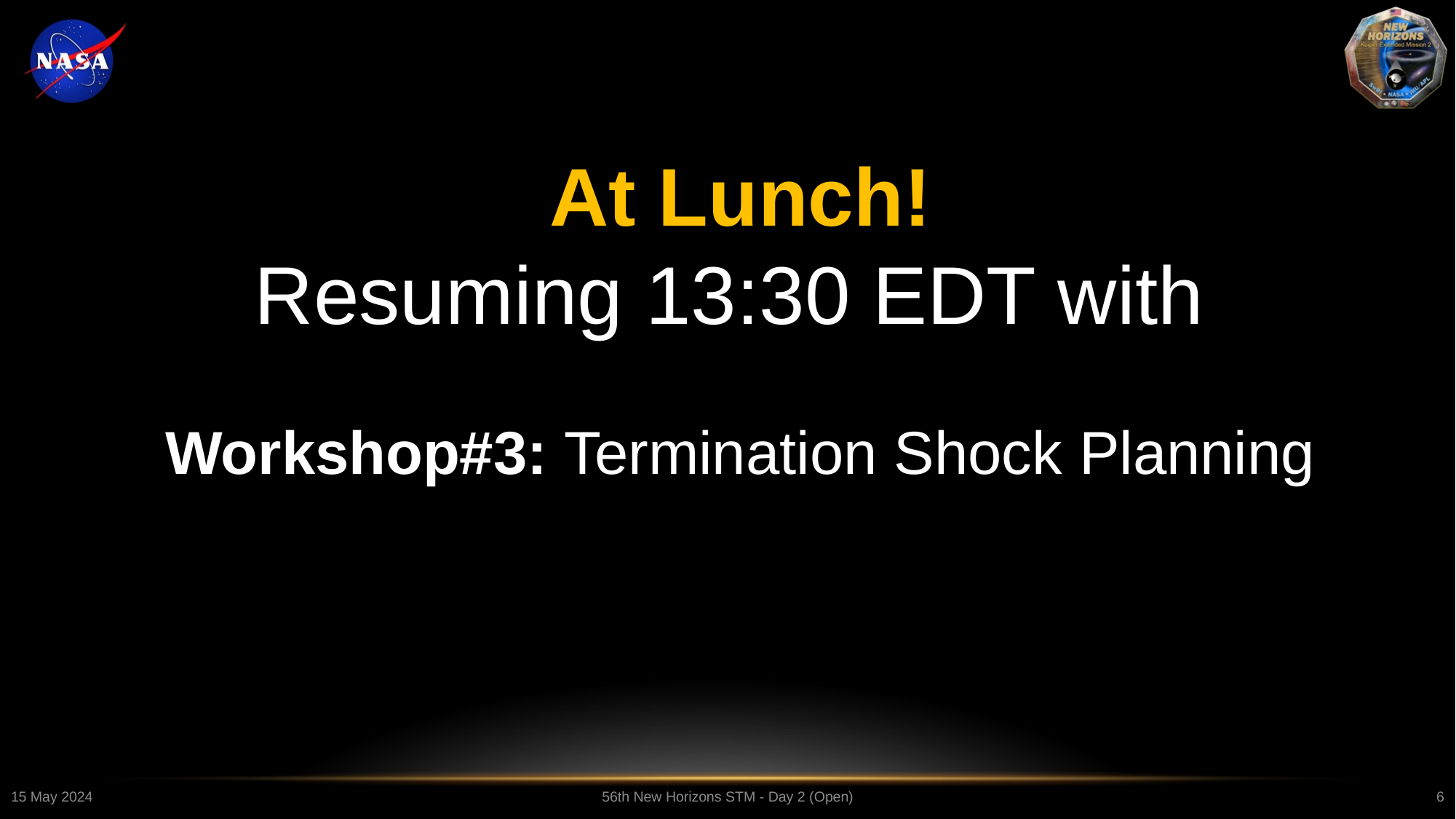

At Lunch!
Resuming 13:30 EDT with

Workshop#3: Termination Shock Planning
15 May 2024
56th New Horizons STM - Day 2 (Open)
6